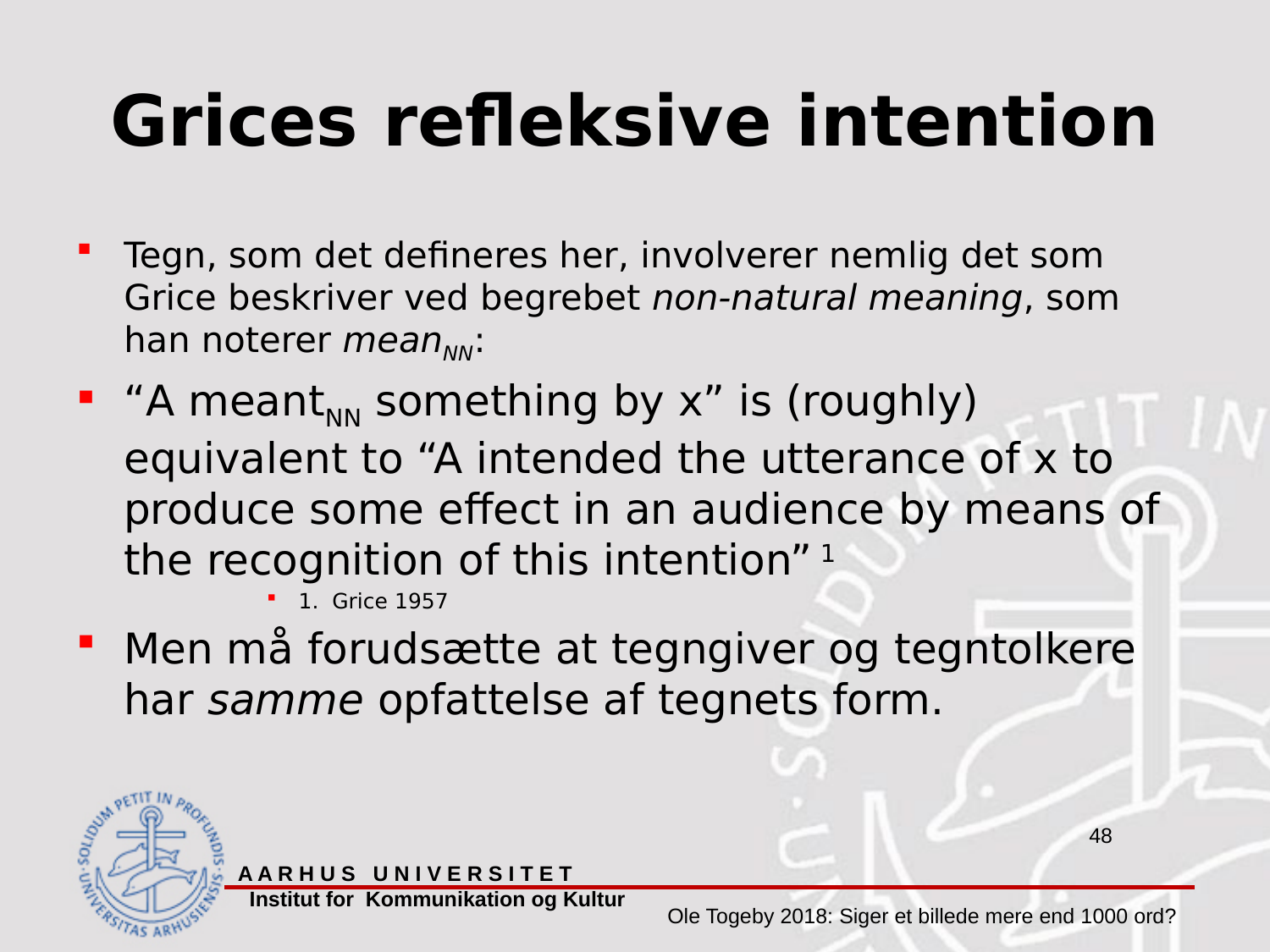

# Grices refleksive intention
Tegn, som det defineres her, involverer nemlig det som Grice beskriver ved begrebet non-natural meaning, som han noterer meanNN:
“A meantNN something by x” is (roughly) equivalent to “A intended the utterance of x to produce some effect in an audience by means of the recognition of this intention” 1
1.  Grice 1957
Men må forudsætte at tegngiver og tegntolkere har samme opfattelse af tegnets form.
A A R H U S   U N I V E R S I T E T            Institut for  Kommunikation og Kultur